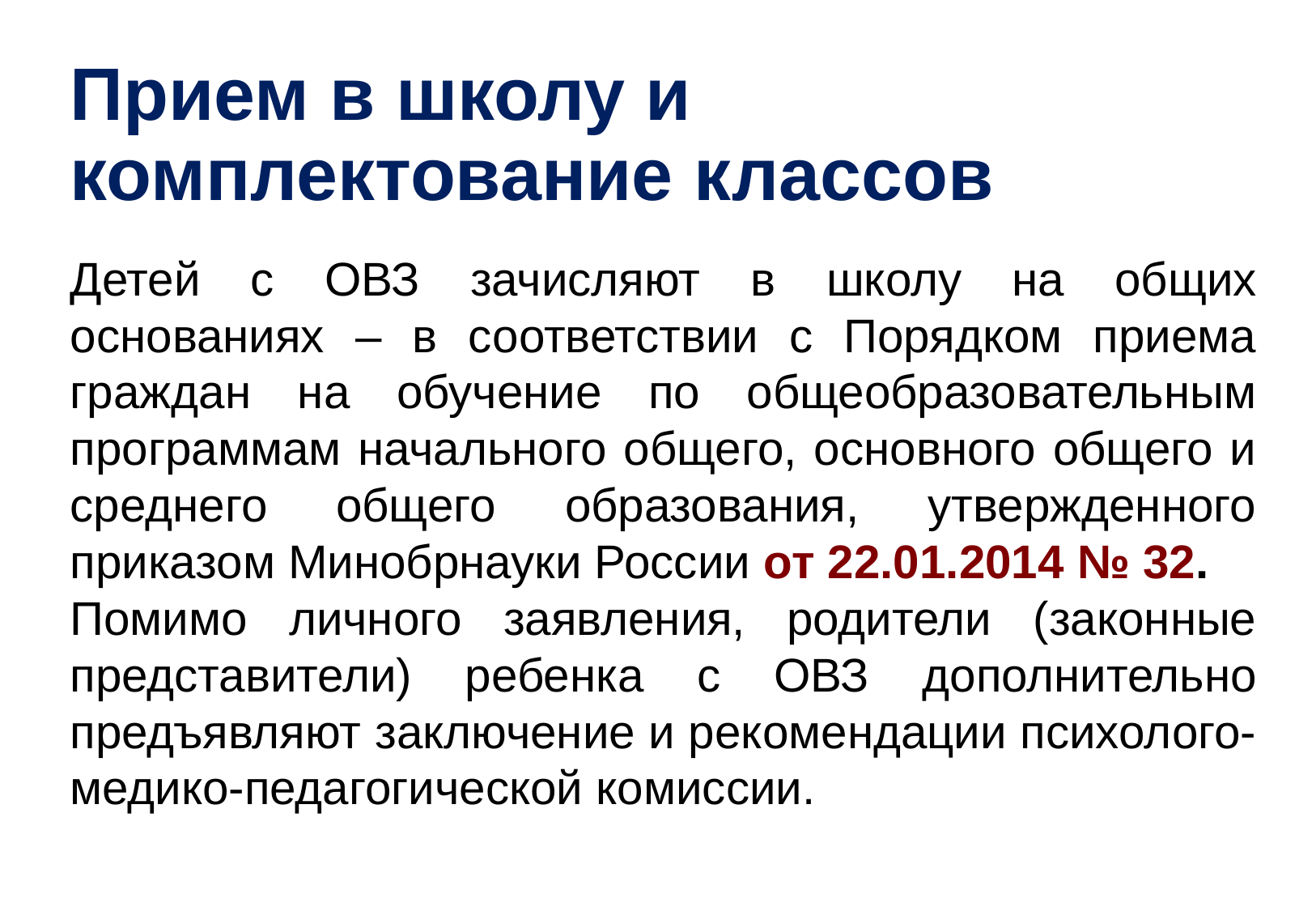

# Прием в школу и комплектование классов
Детей с ОВЗ зачисляют в школу на общих основаниях – в соответствии с Порядком приема граждан на обучение по общеобразовательным программам начального общего, основного общего и среднего общего образования, утвержденного приказом Минобрнауки России от 22.01.2014 № 32.
Помимо личного заявления, родители (законные представители) ребенка с ОВЗ дополнительно предъявляют заключение и рекомендации психолого-медико-педагогической комиссии.